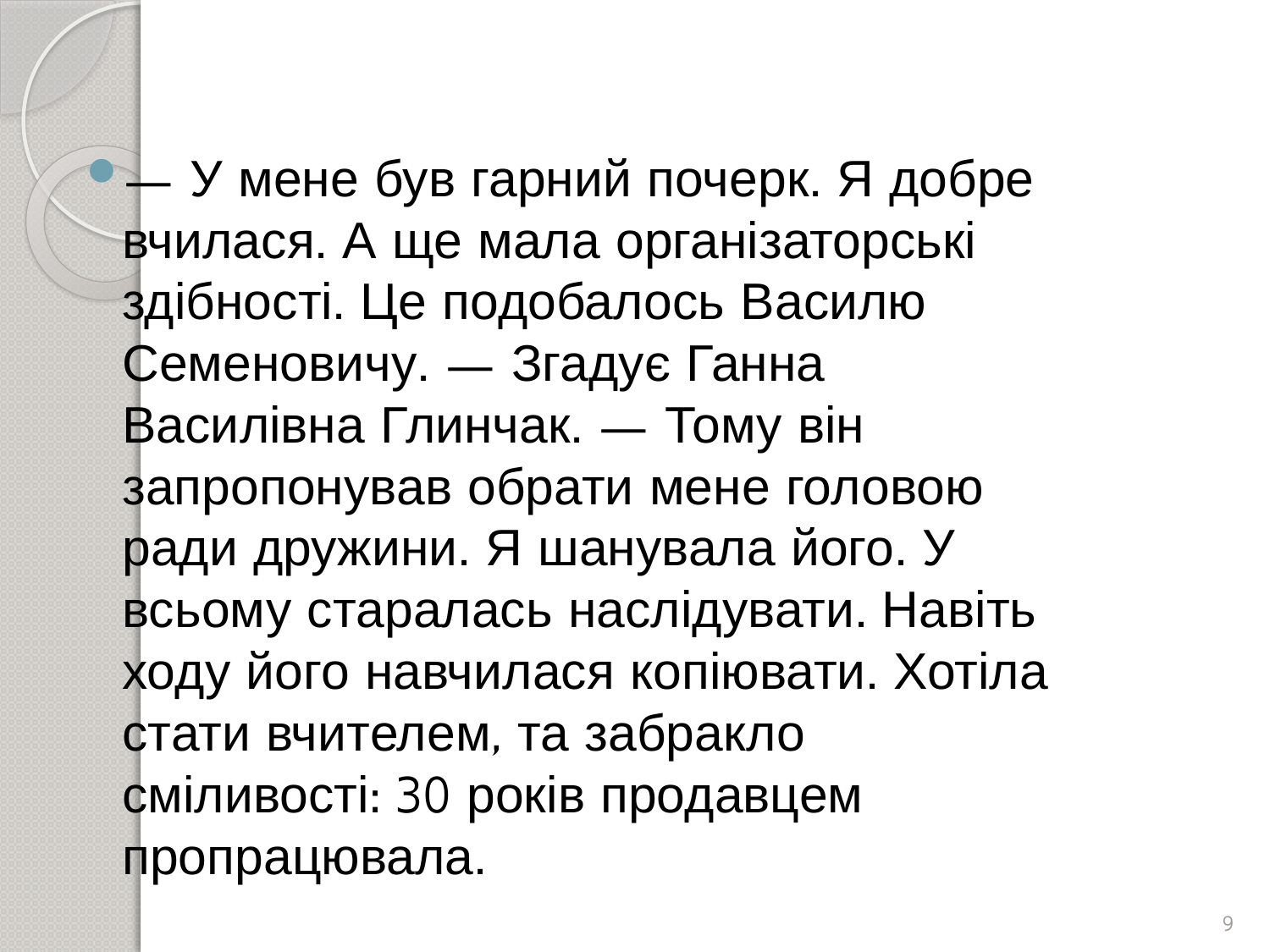

#
— У мене був гарний почерк. Я добре вчилася. А ще мала організаторські здібності. Це подобалось Василю Семеновичу. — Згадує Ганна Василівна Глинчак. — Тому він запропонував обрати мене головою ради дружини. Я шанувала його. У всьому старалась наслідувати. Навіть ходу його навчилася копіювати. Хотіла стати вчителем, та забракло сміливості: 30 років продавцем пропрацювала.

9